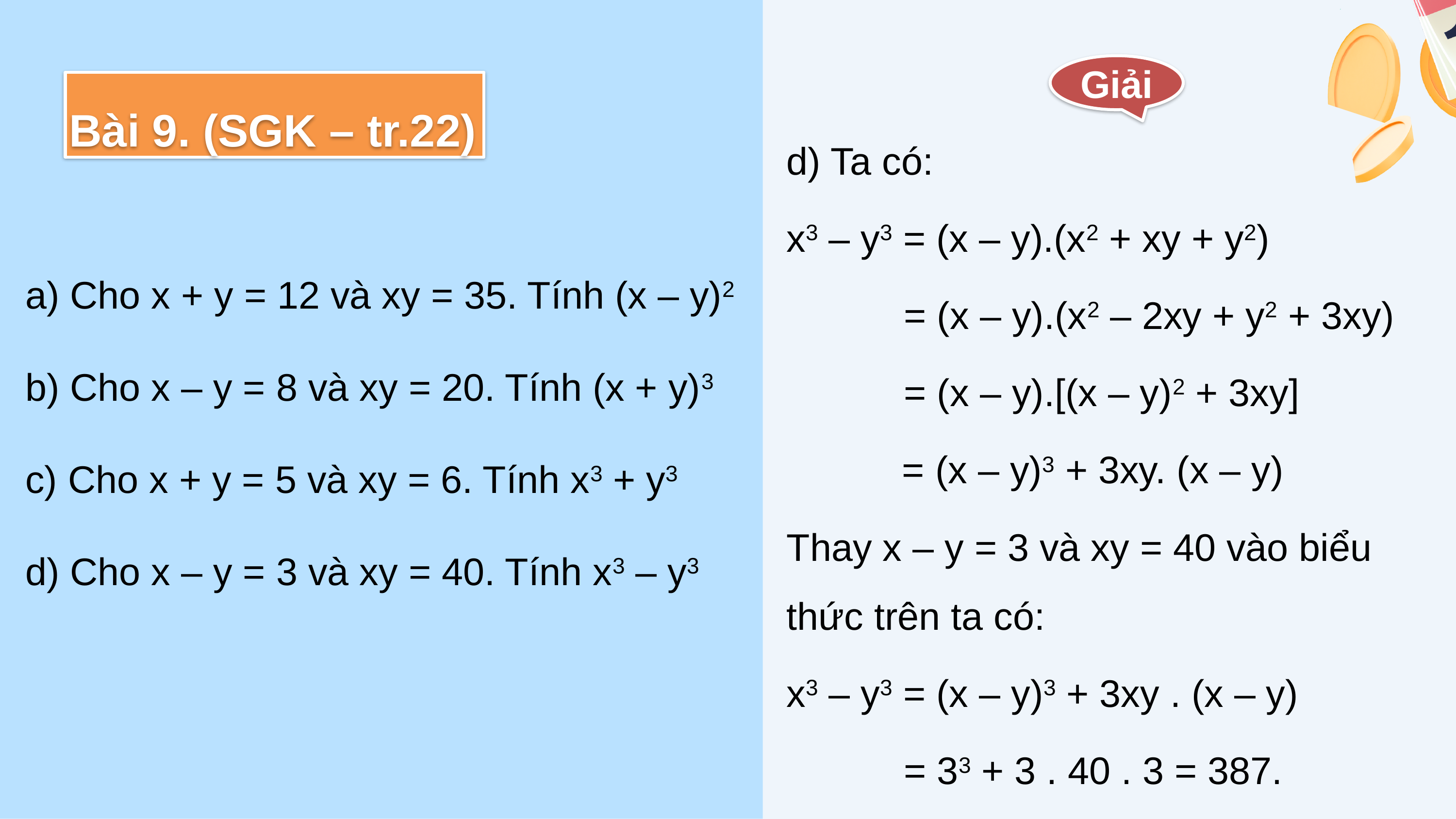

Giải
Bài 9. (SGK – tr.22)

d) Ta có:
x3 – y3 = (x – y).(x2 + xy + y2)
           = (x – y).(x2 – 2xy + y2 + 3xy)
           = (x – y).[(x – y)2 + 3xy]
    = (x – y)3 + 3xy. (x – y)
Thay x – y = 3 và xy = 40 vào biểu thức trên ta có:
x3 – y3 = (x – y)3 + 3xy . (x – y)
           = 33 + 3 . 40 . 3 = 387.
a) Cho x + y = 12 và xy = 35. Tính (x – y)2
b) Cho x – y = 8 và xy = 20. Tính (x + y)3
c) Cho x + y = 5 và xy = 6. Tính x3 + y3
d) Cho x – y = 3 và xy = 40. Tính x3 – y3